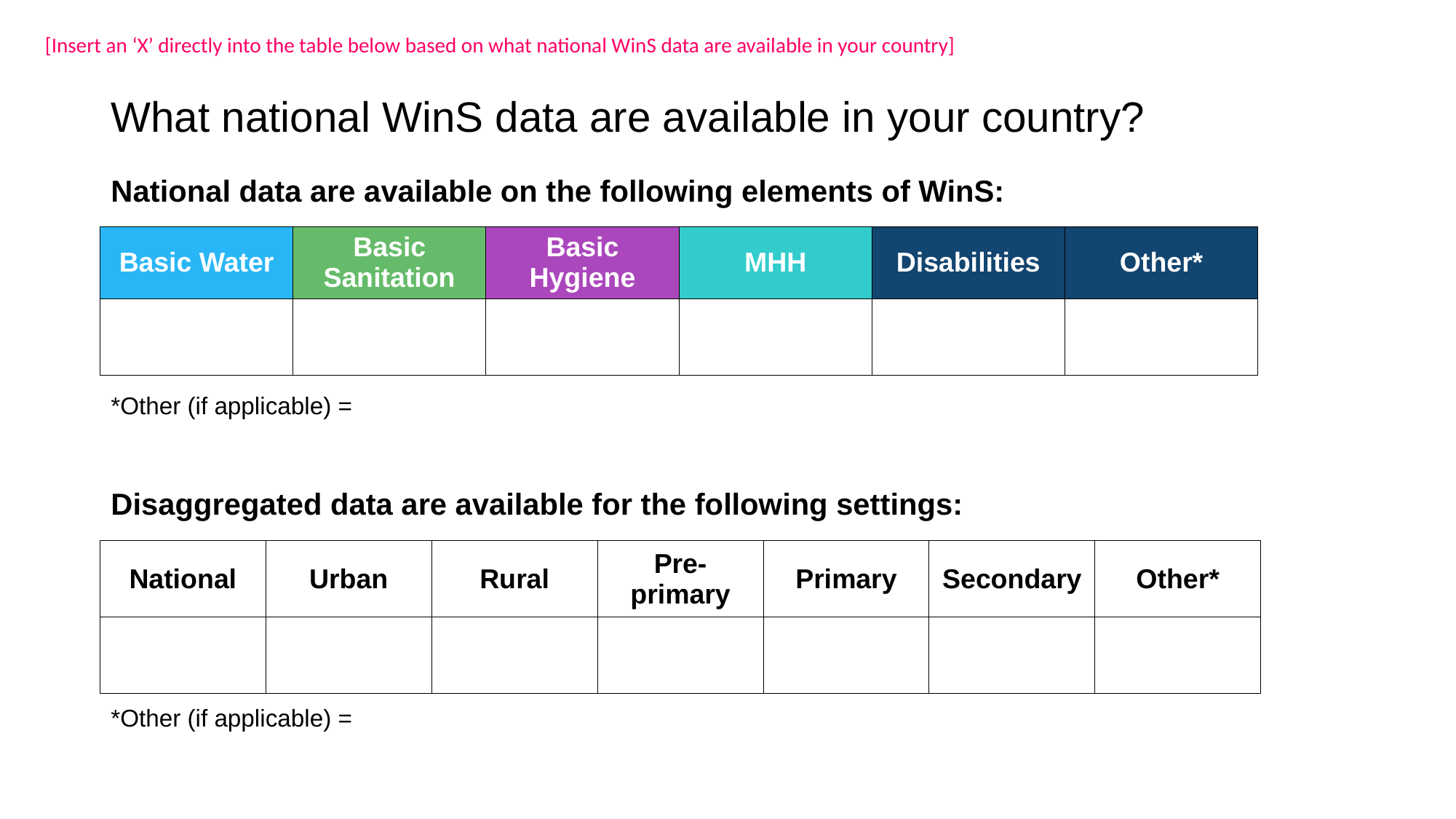

[Insert an ‘X’ directly into the table below based on what national WinS data are available in your country]
# What national WinS data are available in your country?
National data are available on the following elements of WinS:
| Basic Water | Basic Sanitation | Basic Hygiene | MHH | Disabilities | Other\* |
| --- | --- | --- | --- | --- | --- |
|  |  |  |  |  |  |
*Other (if applicable) =
Disaggregated data are available for the following settings:
| National | Urban | Rural | Pre-primary | Primary | Secondary | Other\* |
| --- | --- | --- | --- | --- | --- | --- |
|  |  |  |  |  |  |  |
*Other (if applicable) =